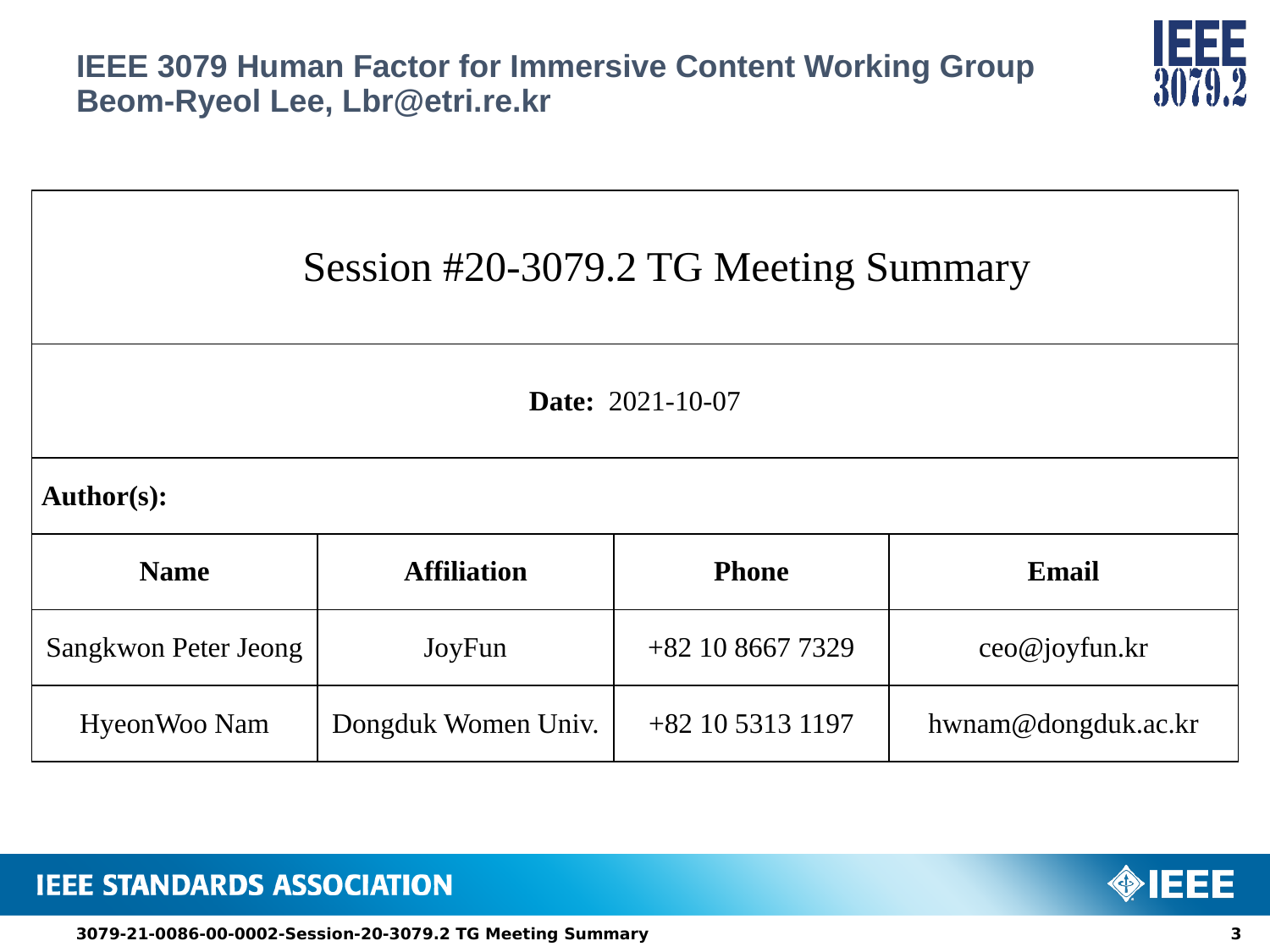

# IEEE 3079 Human Factor for Immersive Content Working Group Beom-Ryeol Lee, Lbr@etri.re.kr

| Session #20-3079.2 TG Meeting Summary |  |  |  |
| --- | --- | --- | --- |
| Date: 2021-10-07 |  |  |  |
| Author(s): |  |  |  |
| Name | Affiliation | Phone | Email |
| Sangkwon Peter Jeong | JoyFun | +82 10 8667 7329 | ceo@joyfun.kr |
| HyeonWoo Nam | Dongduk Women Univ. | +82 10 5313 1197 | hwnam@dongduk.ac.kr |
3079-21-0086-00-0002-Session-20-3079.2 TG Meeting Summary
3